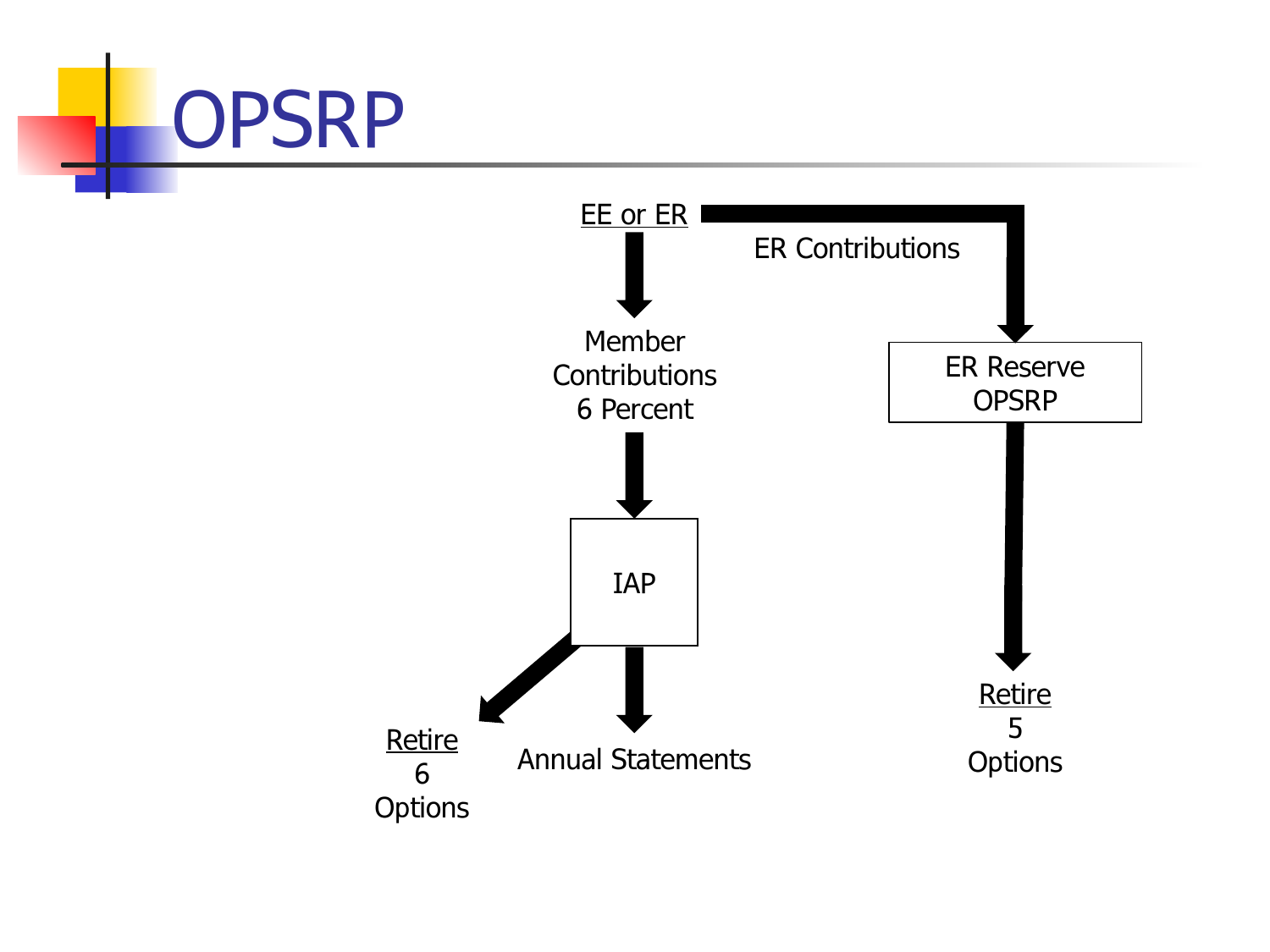

# OPSRP
EE or ER
ER Contributions

Member
Contributions
6 Percent
ER Reserve
OPSRP

IAP

Retire
5
Options

Retire
6
Options
Annual Statements